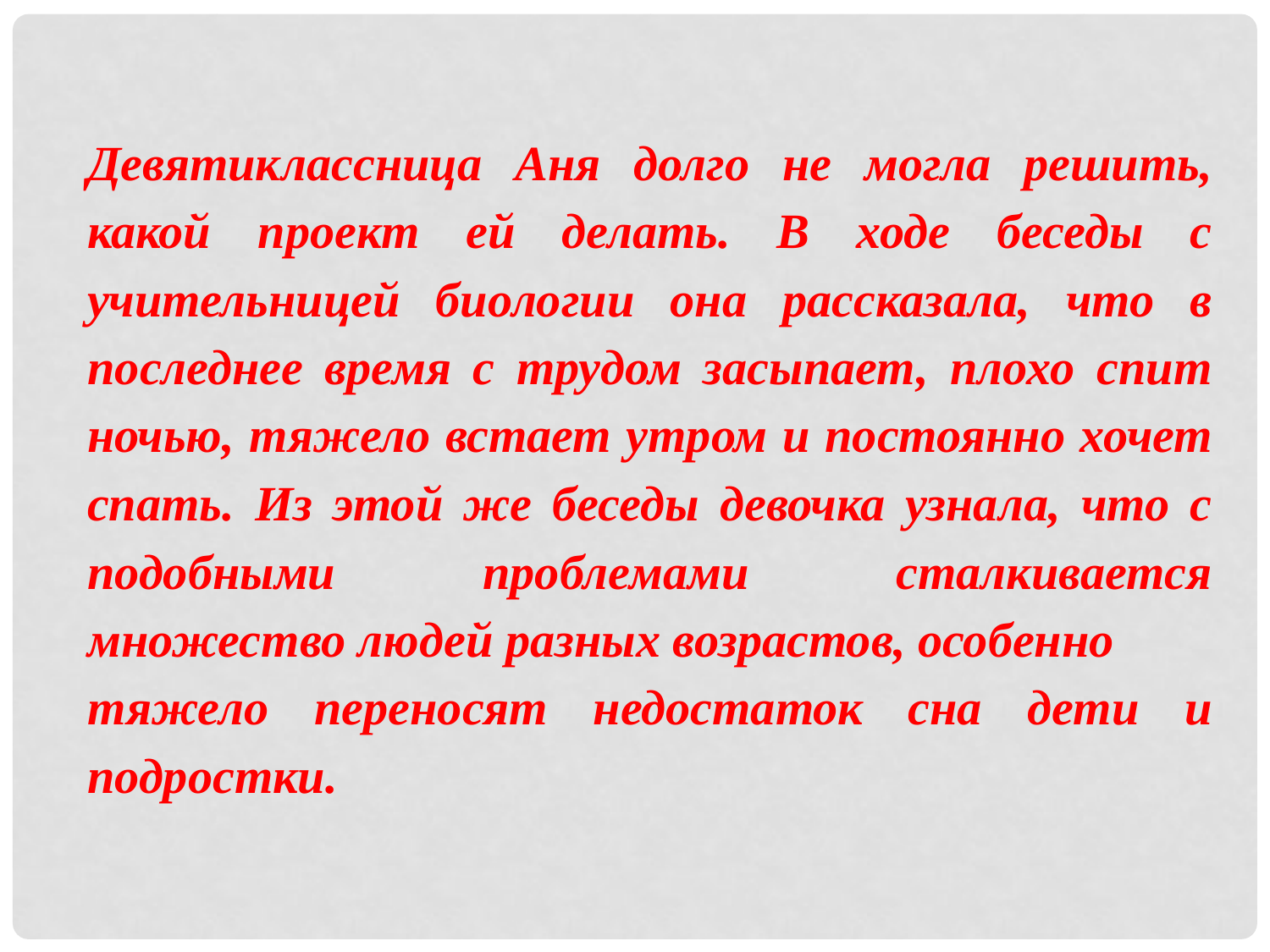

Девятиклассница Аня долго не могла решить, какой проект ей делать. В ходе беседы с учительницей биологии она рассказала, что в последнее время с трудом засыпает, плохо спит ночью, тяжело встает утром и постоянно хочет спать. Из этой же беседы девочка узнала, что с подобными проблемами сталкивается множество людей разных возрастов, особенно
тяжело переносят недостаток сна дети и подростки.